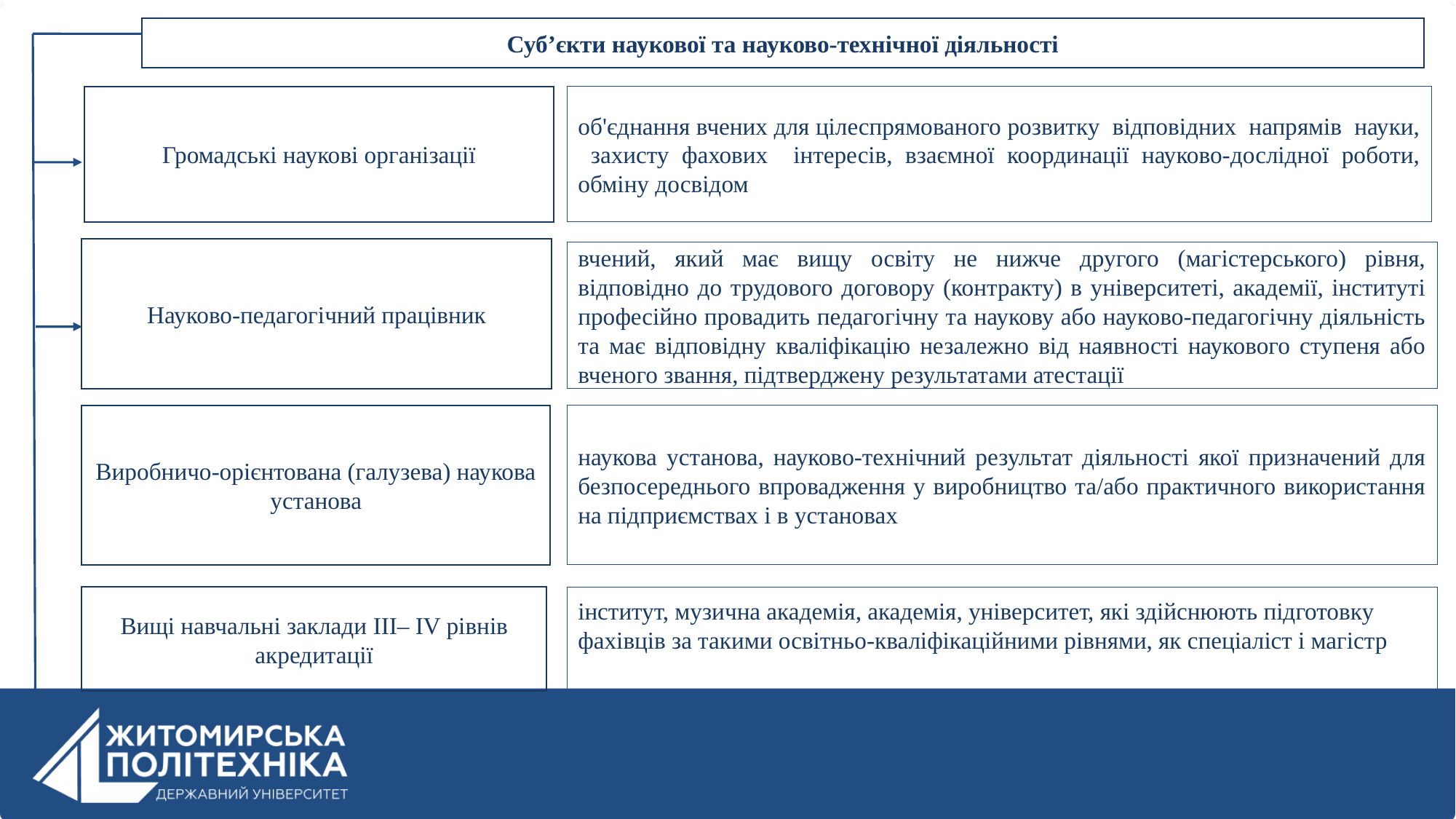

Суб’єкти наукової та науково-технічної діяльності

Громадські наукові організації
об'єднання вчених для цілеспрямованого розвитку  відповідних  напрямів  науки,  захисту фахових  інтересів, взаємної координації науково-дослідної роботи, обміну досвідом

Науково-педагогічний працівник
вчений, який має вищу освіту не нижче другого (магістерського) рівня, відповідно до трудового договору (контракту) в університеті, академії, інституті професійно провадить педагогічну та наукову або науково-педагогічну діяльність та має відповідну кваліфікацію незалежно від наявності наукового ступеня або вченого звання, підтверджену результатами атестації

Виробничо-орієнтована (галузева) наукова установа
наукова установа, науково-технічний результат діяльності якої призначений для безпосереднього впровадження у виробництво та/або практичного використання на підприємствах і в установах
Вищі навчальні заклади III– IV рівнів акредитації
інститут, музична академія, академія, університет, які здійснюють підготовку фахівців за такими освітньо-кваліфікаційними рівнями, як спеціаліст і магістр